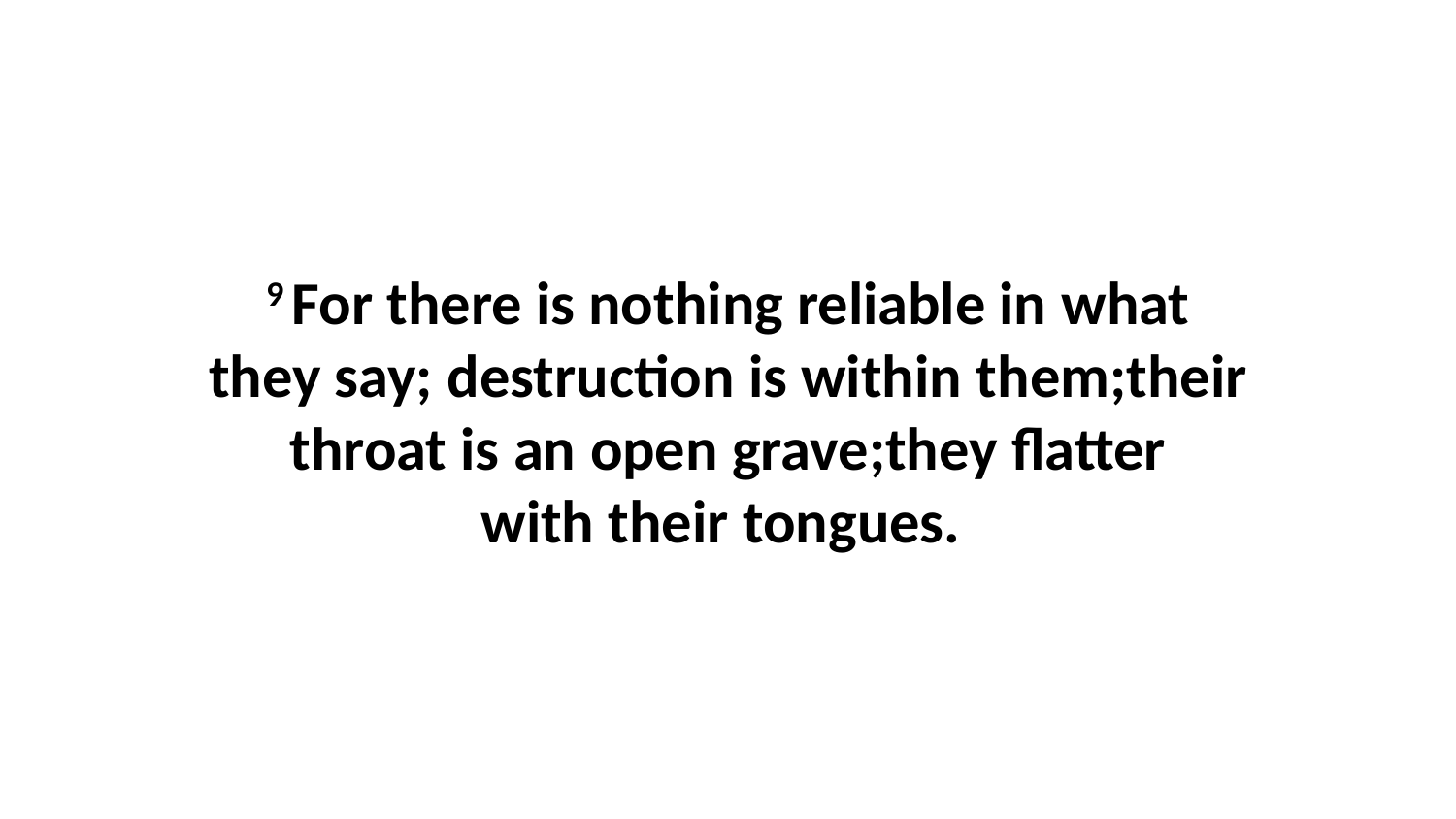

9 For there is nothing reliable in what they say; destruction is within them;their throat is an open grave;they flatter with their tongues.